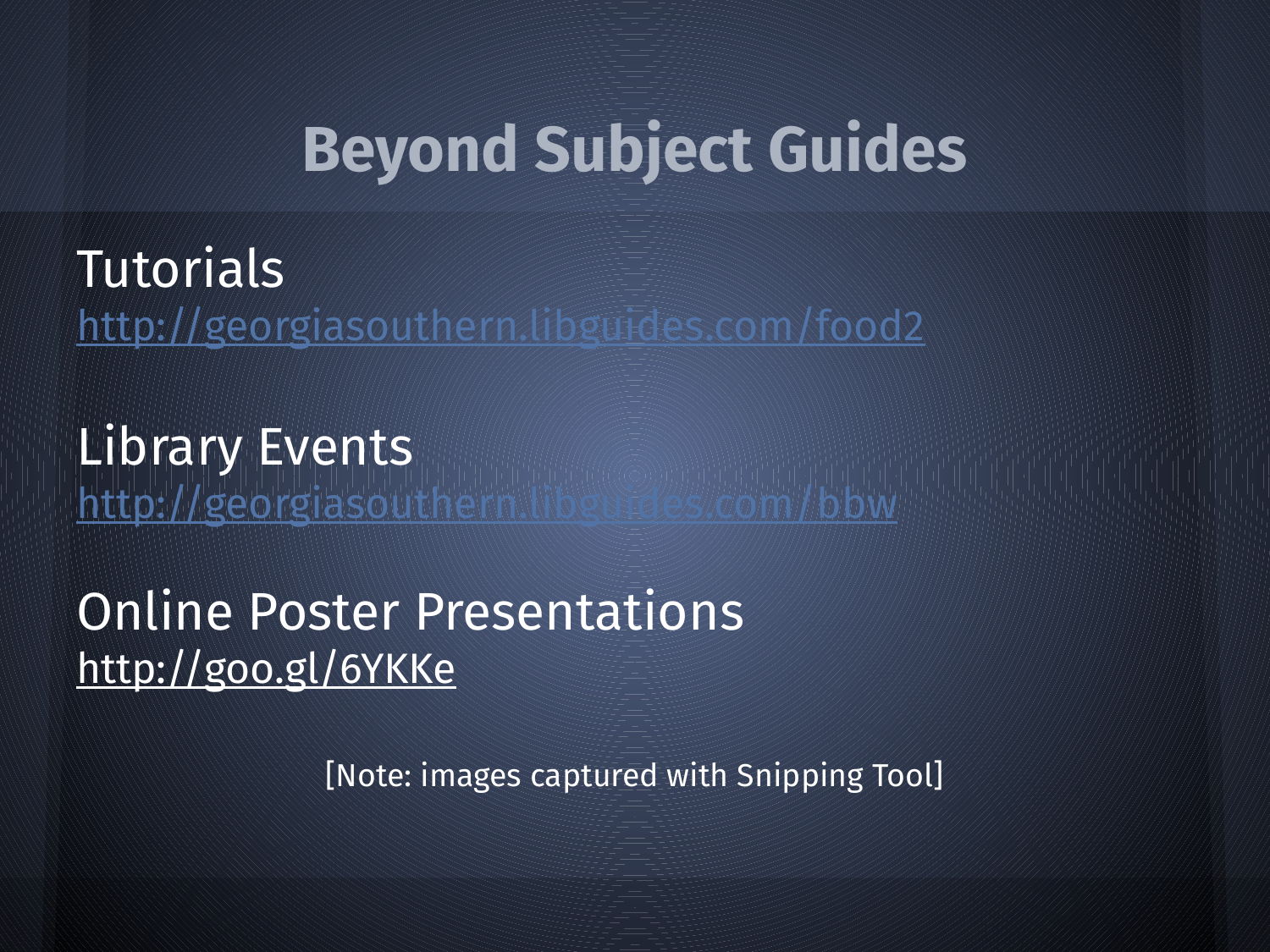

# Beyond Subject Guides
Tutorials
http://georgiasouthern.libguides.com/food2

Library Events
http://georgiasouthern.libguides.com/bbw

Online Poster Presentations
http://goo.gl/6YKKe

[Note: images captured with Snipping Tool]